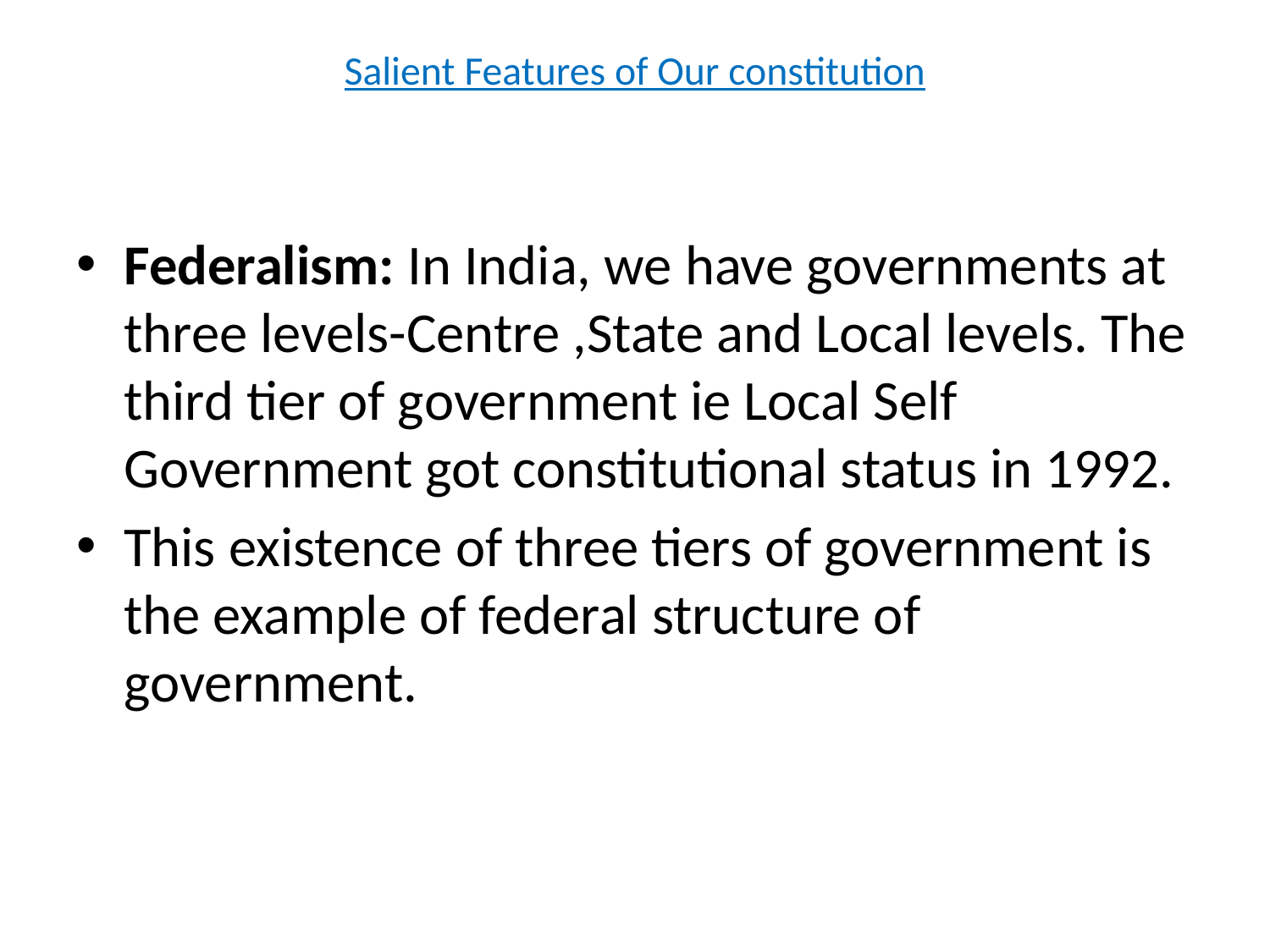

# Salient Features of Our constitution
Federalism: In India, we have governments at three levels-Centre ,State and Local levels. The third tier of government ie Local Self Government got constitutional status in 1992.
This existence of three tiers of government is the example of federal structure of government.